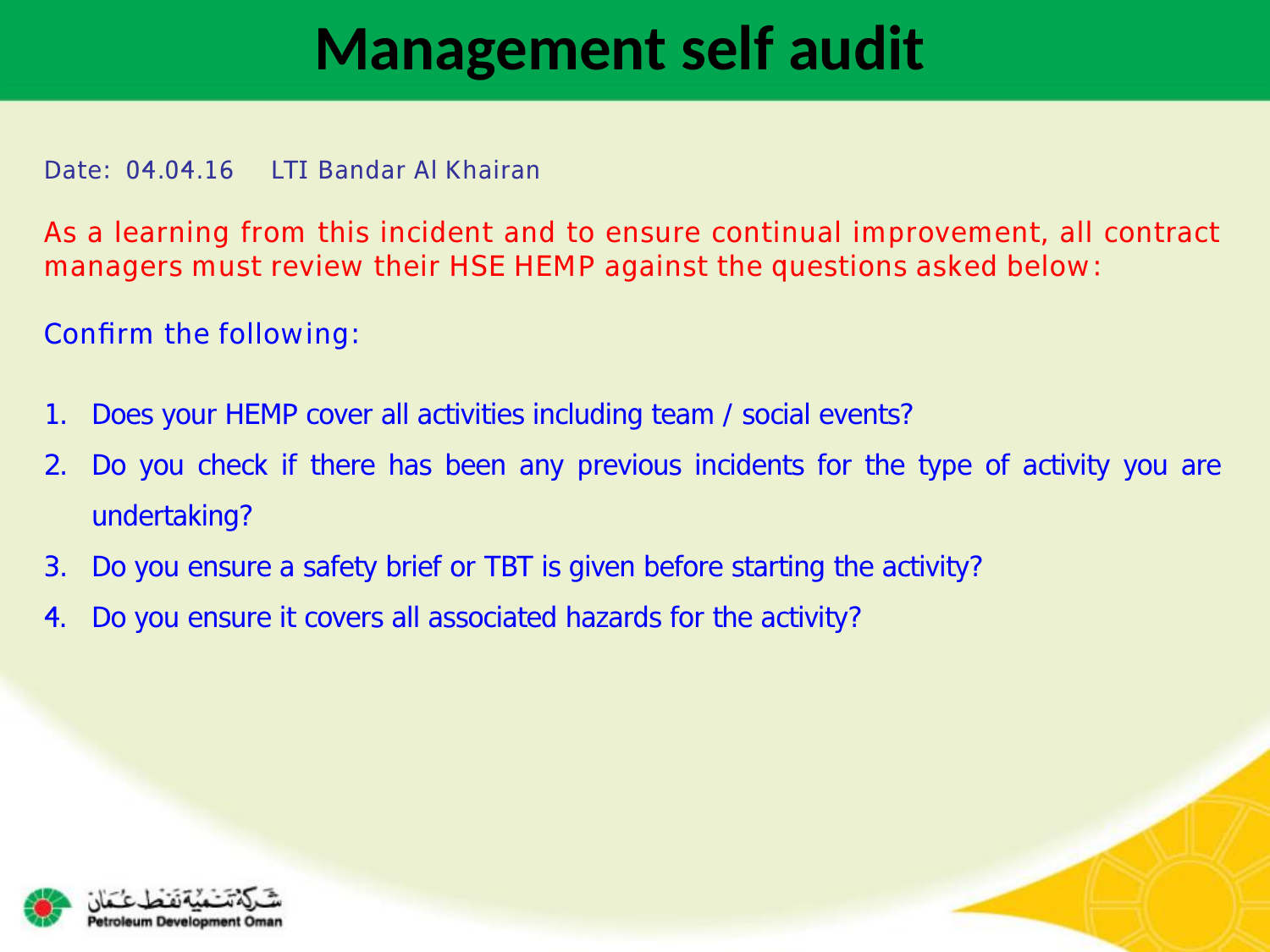

Management self audit

Date:  04.04.16     LTI Bandar Al Khairan

As a learning from this incident and to ensure continual improvement, all contract managers must review their HSE HEMP against the questions asked below:

Confirm the following:

Does your HEMP cover all activities including team / social events?
Do you check if there has been any previous incidents for the type of activity you are undertaking?
Do you ensure a safety brief or TBT is given before starting the activity?
Do you ensure it covers all associated hazards for the activity?